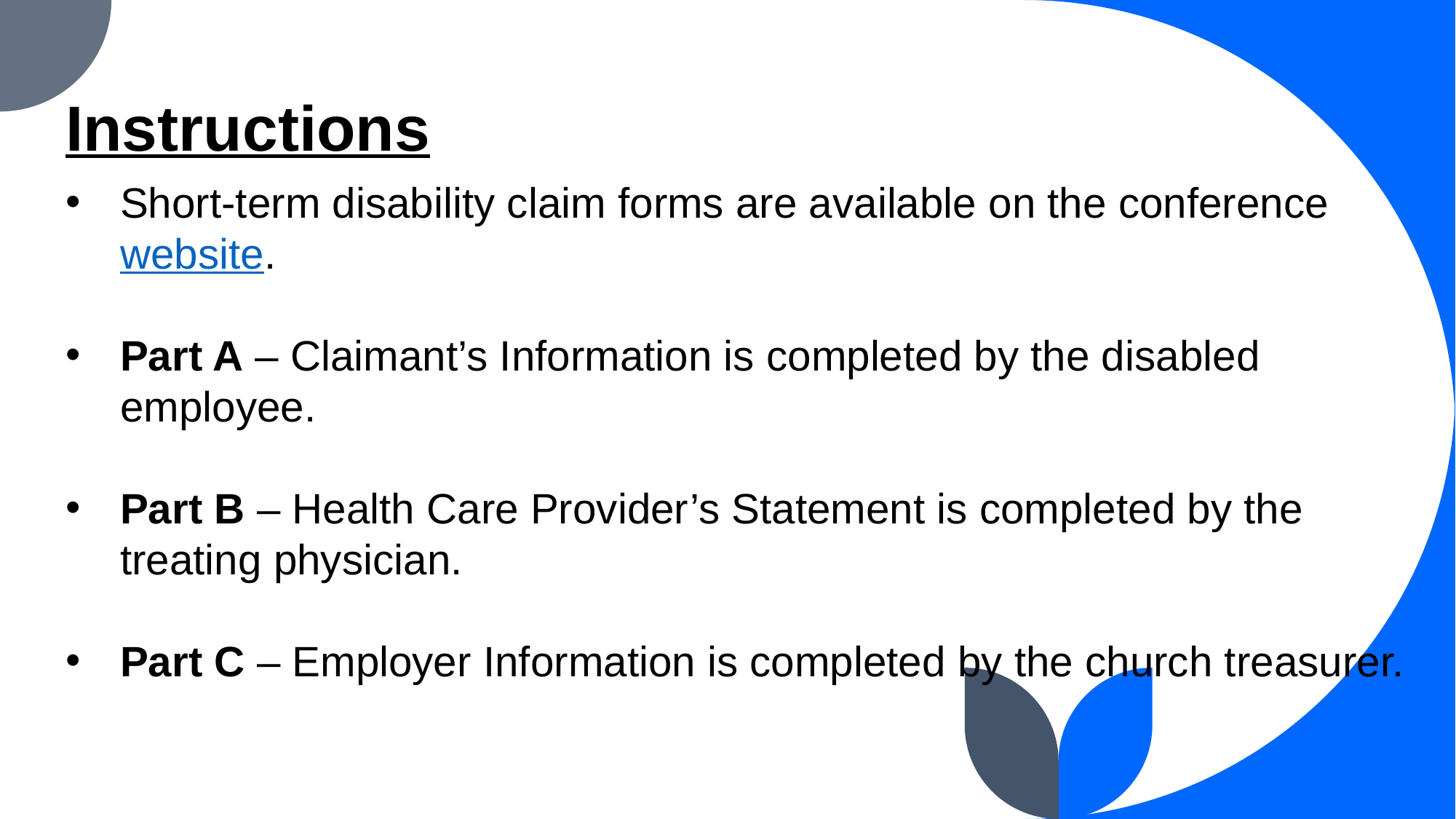

Instructions
Short-term disability claim forms are available on the conference website.

Part A – Claimant’s Information is completed by the disabled employee.

Part B – Health Care Provider’s Statement is completed by the treating physician.

Part C – Employer Information is completed by the church treasurer.